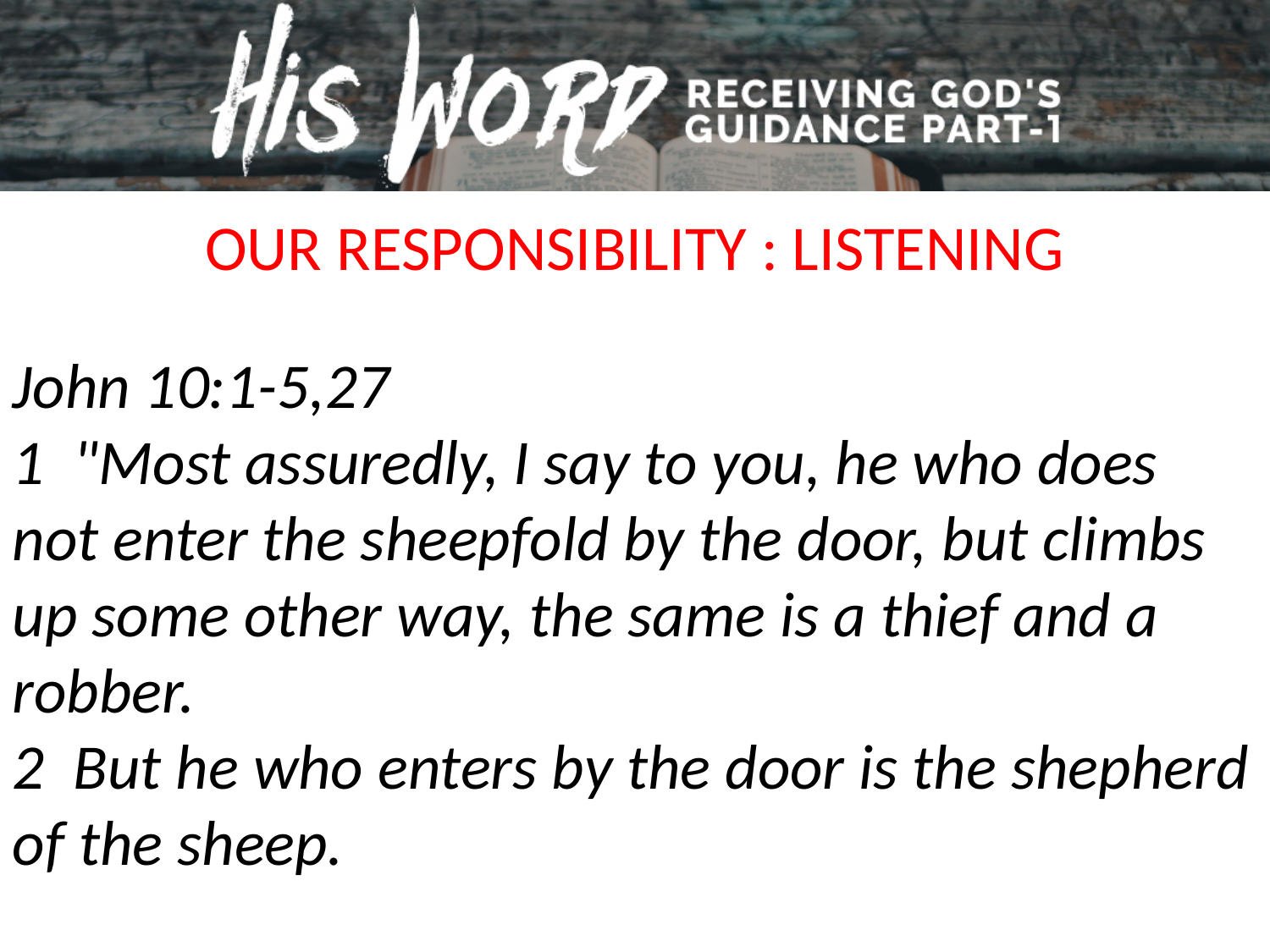

OUR RESPONSIBILITY : LISTENING
John 10:1-5,27
1  "Most assuredly, I say to you, he who does not enter the sheepfold by the door, but climbs up some other way, the same is a thief and a robber.
2  But he who enters by the door is the shepherd of the sheep.